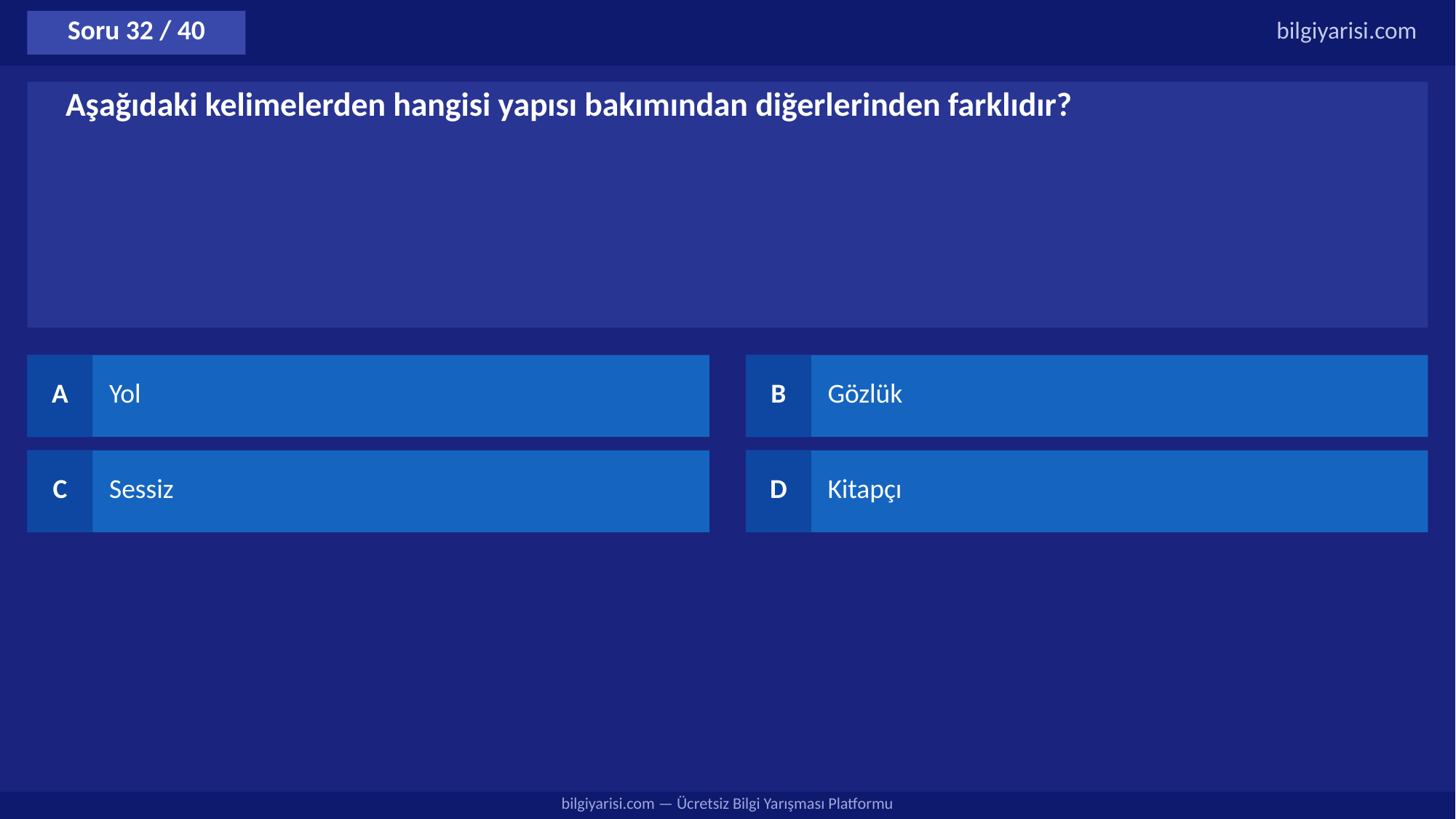

Soru 32 / 40
bilgiyarisi.com

Aşağıdaki kelimelerden hangisi yapısı bakımından diğerlerinden farklıdır?

A
Yol

B
Gözlük

C
Sessiz

D
Kitapçı
bilgiyarisi.com — Ücretsiz Bilgi Yarışması Platformu